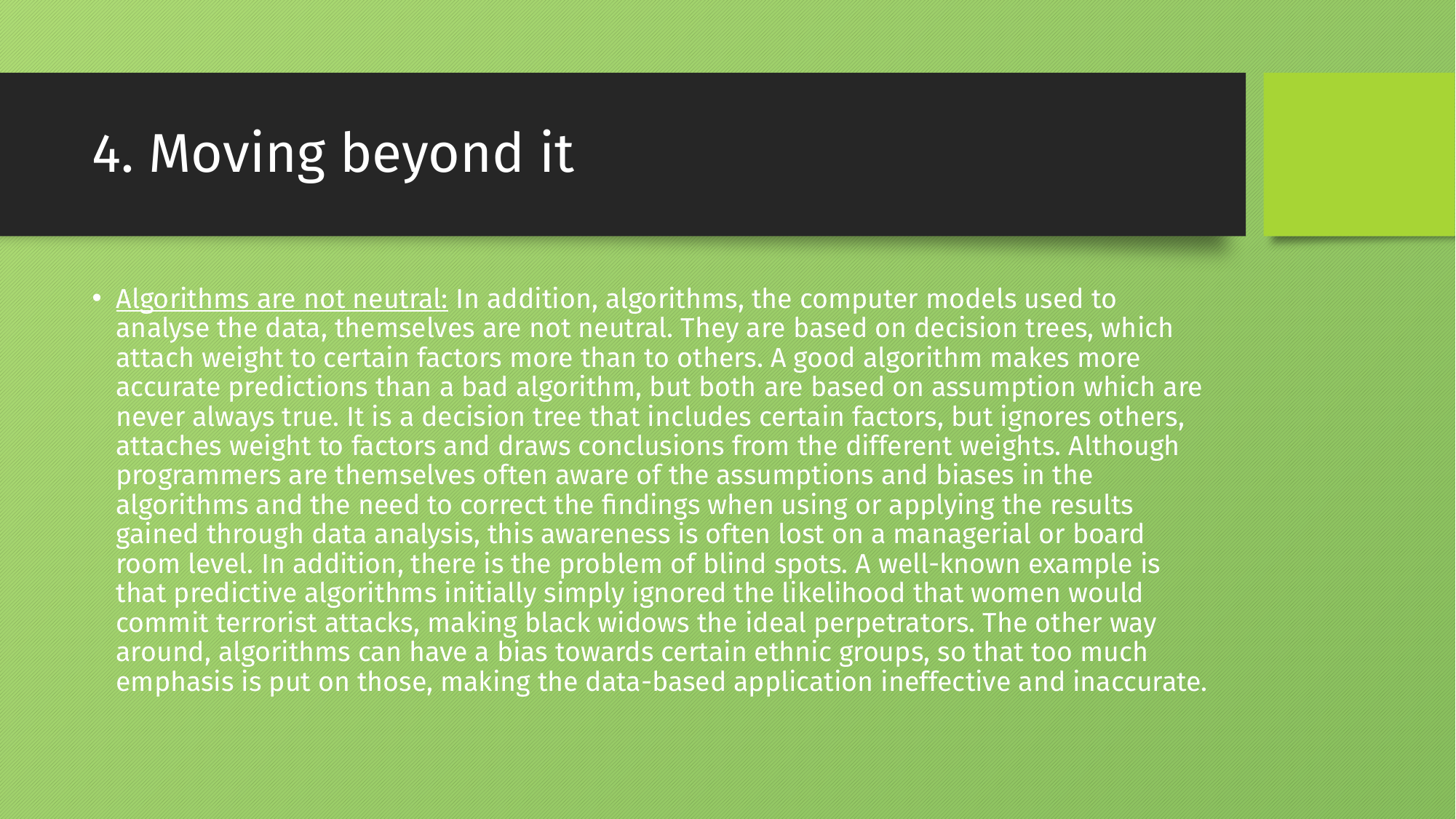

# 4. Moving beyond it
Algorithms are not neutral: In addition, algorithms, the computer models used to analyse the data, themselves are not neutral. They are based on decision trees, which attach weight to certain factors more than to others. A good algorithm makes more accurate predictions than a bad algorithm, but both are based on assumption which are never always true. It is a decision tree that includes certain factors, but ignores others, attaches weight to factors and draws conclusions from the different weights. Although programmers are themselves often aware of the assumptions and biases in the algorithms and the need to correct the findings when using or applying the results gained through data analysis, this awareness is often lost on a managerial or board room level. In addition, there is the problem of blind spots. A well-known example is that predictive algorithms initially simply ignored the likelihood that women would commit terrorist attacks, making black widows the ideal perpetrators. The other way around, algorithms can have a bias towards certain ethnic groups, so that too much emphasis is put on those, making the data-based application ineffective and inaccurate.